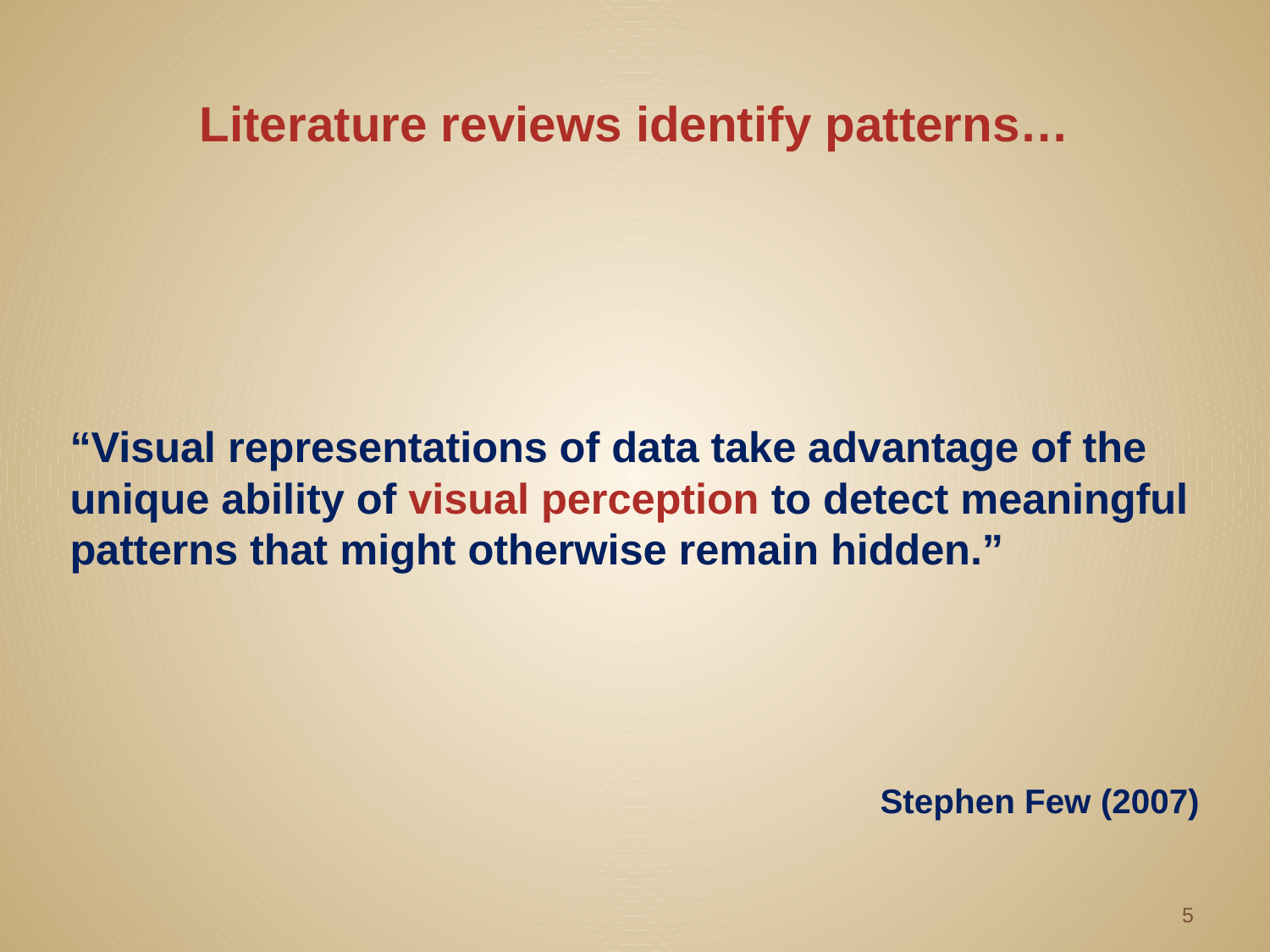

# Literature reviews identify patterns…

“Visual representations of data take advantage of the unique ability of visual perception to detect meaningful patterns that might otherwise remain hidden.”

Stephen Few (2007)
5